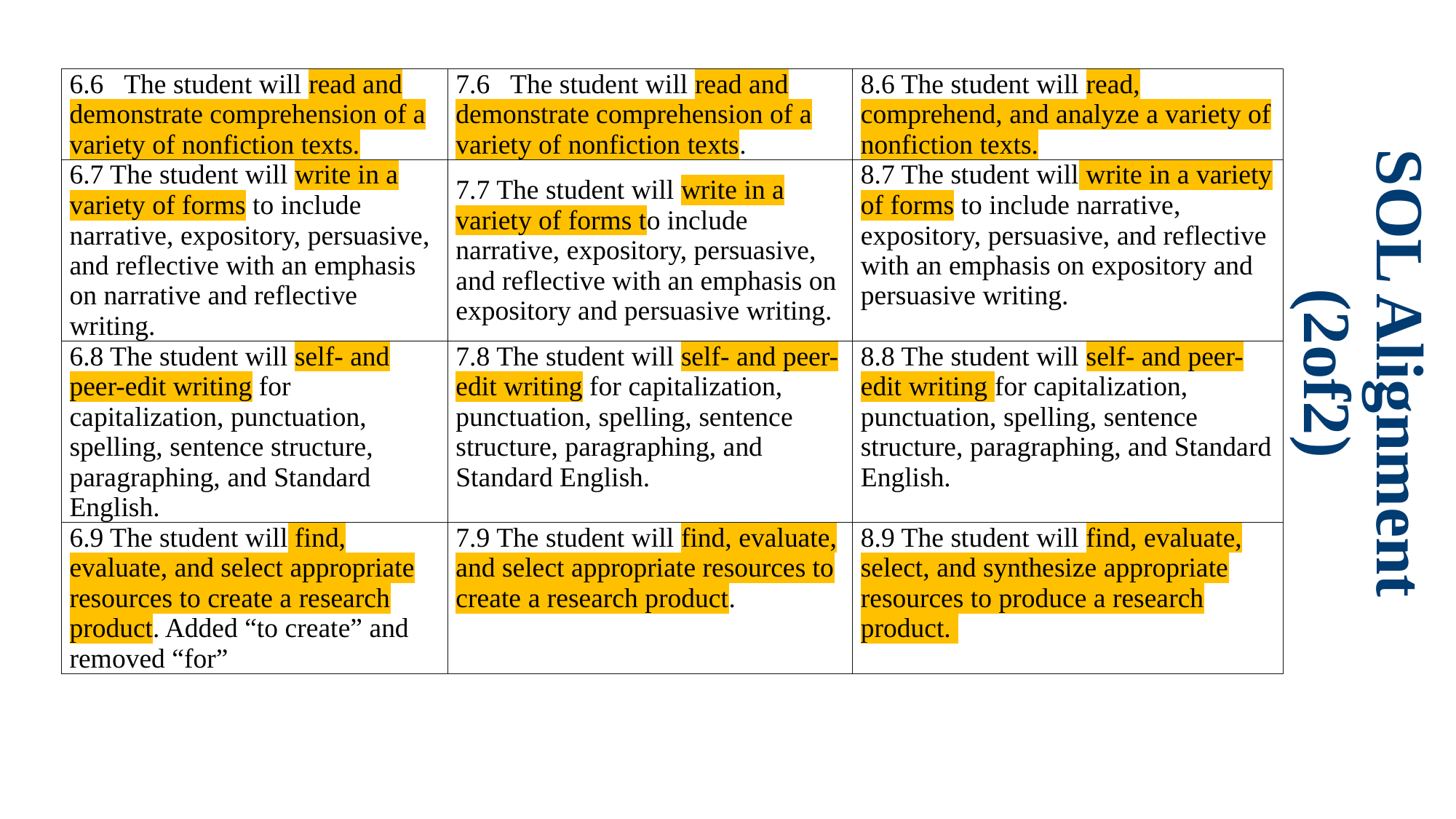

| 6.6 The student will read and demonstrate comprehension of a variety of nonfiction texts. | 7.6 The student will read and demonstrate comprehension of a variety of nonfiction texts. | 8.6 The student will read, comprehend, and analyze a variety of nonfiction texts. |
| --- | --- | --- |
| 6.7 The student will write in a variety of forms to include narrative, expository, persuasive, and reflective with an emphasis on narrative and reflective writing. | 7.7 The student will write in a variety of forms to include narrative, expository, persuasive, and reflective with an emphasis on expository and persuasive writing. | 8.7 The student will write in a variety of forms to include narrative, expository, persuasive, and reflective with an emphasis on expository and persuasive writing. |
| 6.8 The student will self- and peer-edit writing for capitalization, punctuation, spelling, sentence structure, paragraphing, and Standard English. | 7.8 The student will self- and peer-edit writing for capitalization, punctuation, spelling, sentence structure, paragraphing, and Standard English. | 8.8 The student will self- and peer-edit writing for capitalization, punctuation, spelling, sentence structure, paragraphing, and Standard English. |
| 6.9 The student will find, evaluate, and select appropriate resources to create a research product. Added “to create” and removed “for” | 7.9 The student will find, evaluate, and select appropriate resources to create a research product. | 8.9 The student will find, evaluate, select, and synthesize appropriate resources to produce a research product. |
# SOL Alignment (2of2)